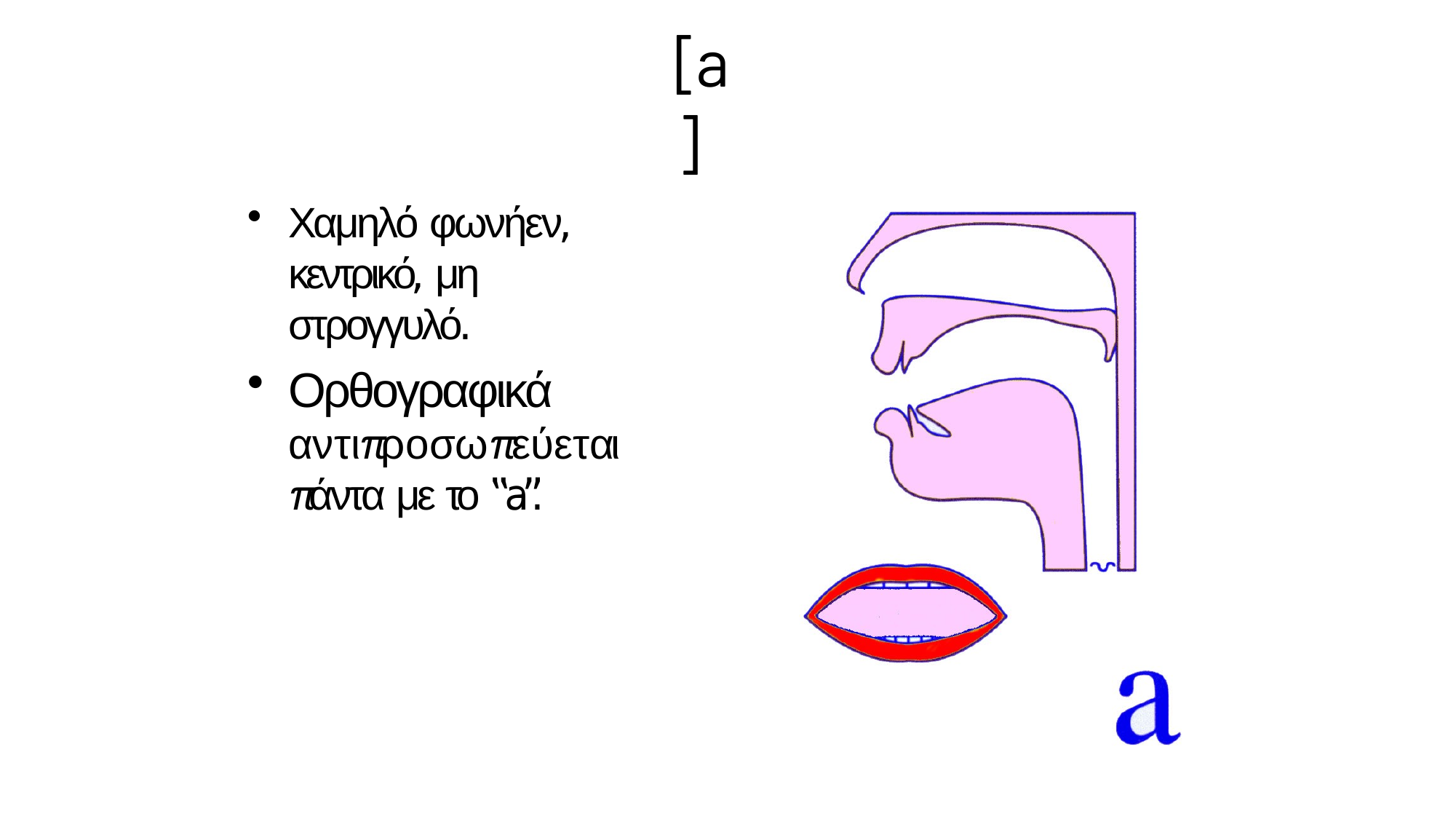

# [a]
Χαμηλό φωνήεν,  κεντρικό, μη  στρογγυλό.
Ορθογραφικά  αντιπροσωπεύεται  πάντα με το “a”.

2